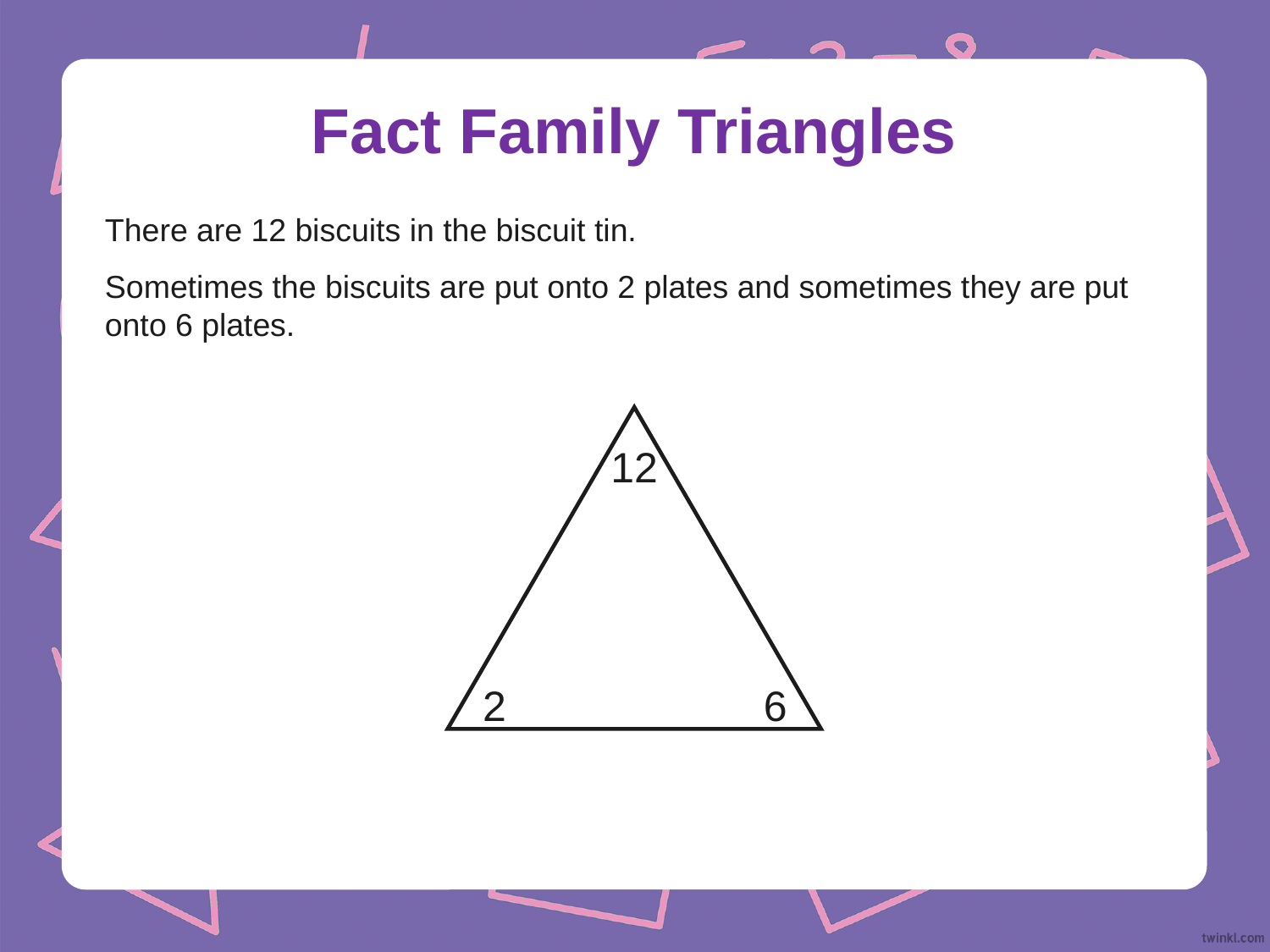

# Fact Family Triangles
There are 12 biscuits in the biscuit tin.
Sometimes the biscuits are put onto 2 plates and sometimes they are put onto 6 plates.

12
2
6